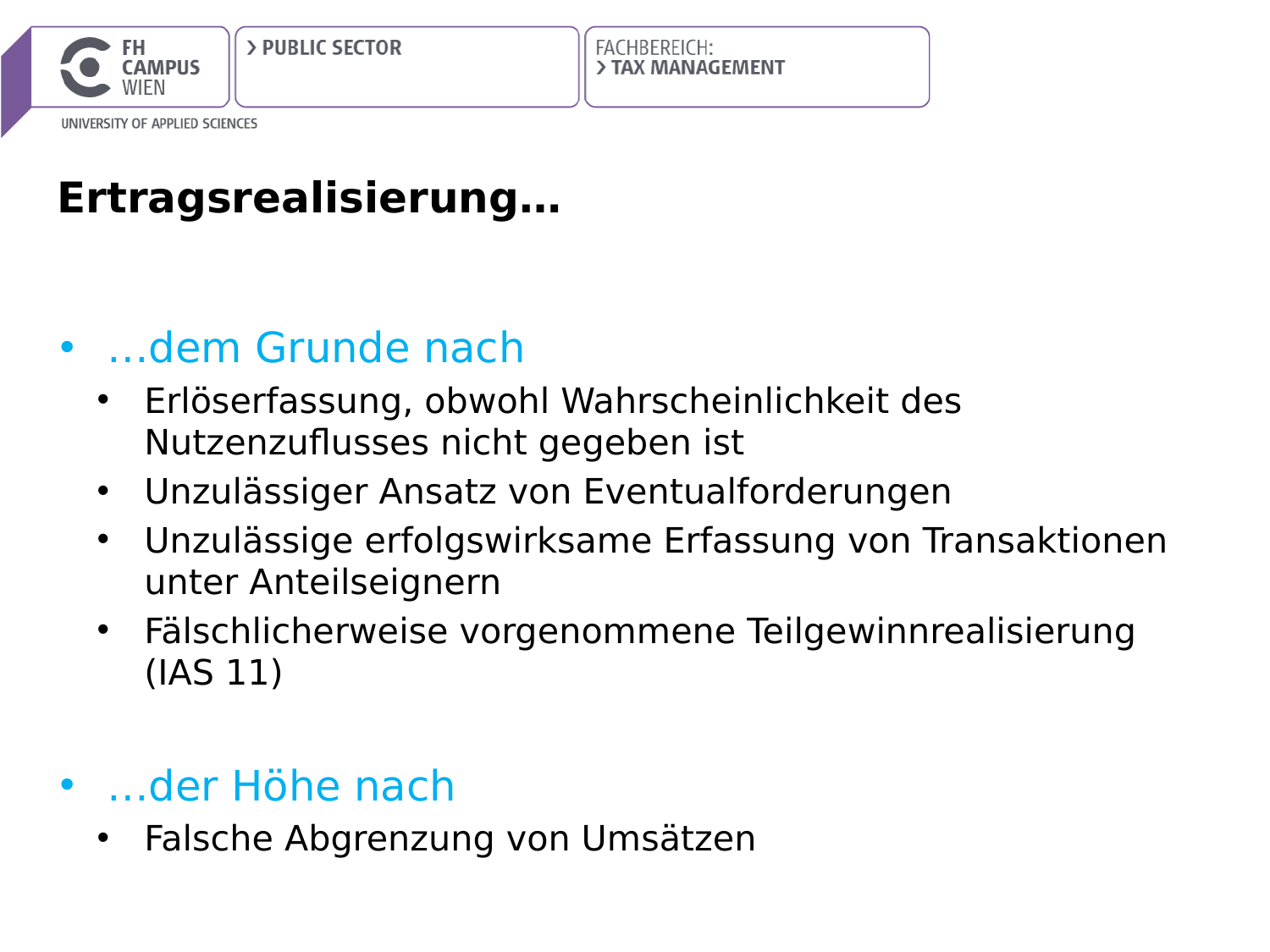

# Ertragsrealisierung…

…dem Grunde nach
Erlöserfassung, obwohl Wahrscheinlichkeit des Nutzenzuflusses nicht gegeben ist
Unzulässiger Ansatz von Eventualforderungen
Unzulässige erfolgswirksame Erfassung von Transaktionen unter Anteilseignern
Fälschlicherweise vorgenommene Teilgewinnrealisierung (IAS 11)

…der Höhe nach
Falsche Abgrenzung von Umsätzen